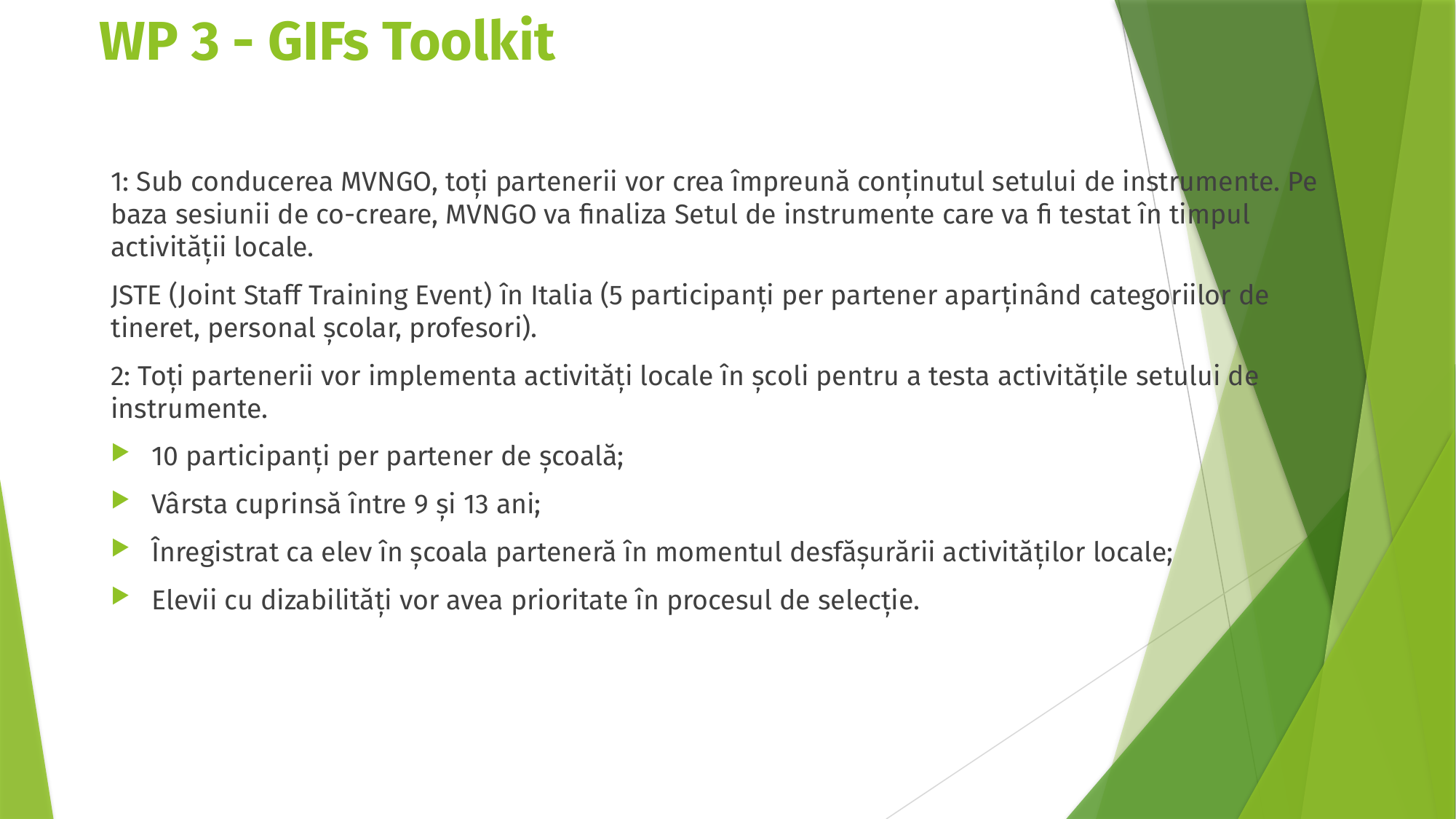

# WP 3 - GIFs Toolkit
1: Sub conducerea MVNGO, toți partenerii vor crea împreună conținutul setului de instrumente. Pe baza sesiunii de co-creare, MVNGO va finaliza Setul de instrumente care va fi testat în timpul activității locale.
JSTE (Joint Staff Training Event) în Italia (5 participanți per partener aparținând categoriilor de tineret, personal școlar, profesori).
2: Toți partenerii vor implementa activități locale în școli pentru a testa activitățile setului de instrumente.
10 participanți per partener de școală;
Vârsta cuprinsă între 9 și 13 ani;
Înregistrat ca elev în școala parteneră în momentul desfășurării activităților locale;
Elevii cu dizabilități vor avea prioritate în procesul de selecție.